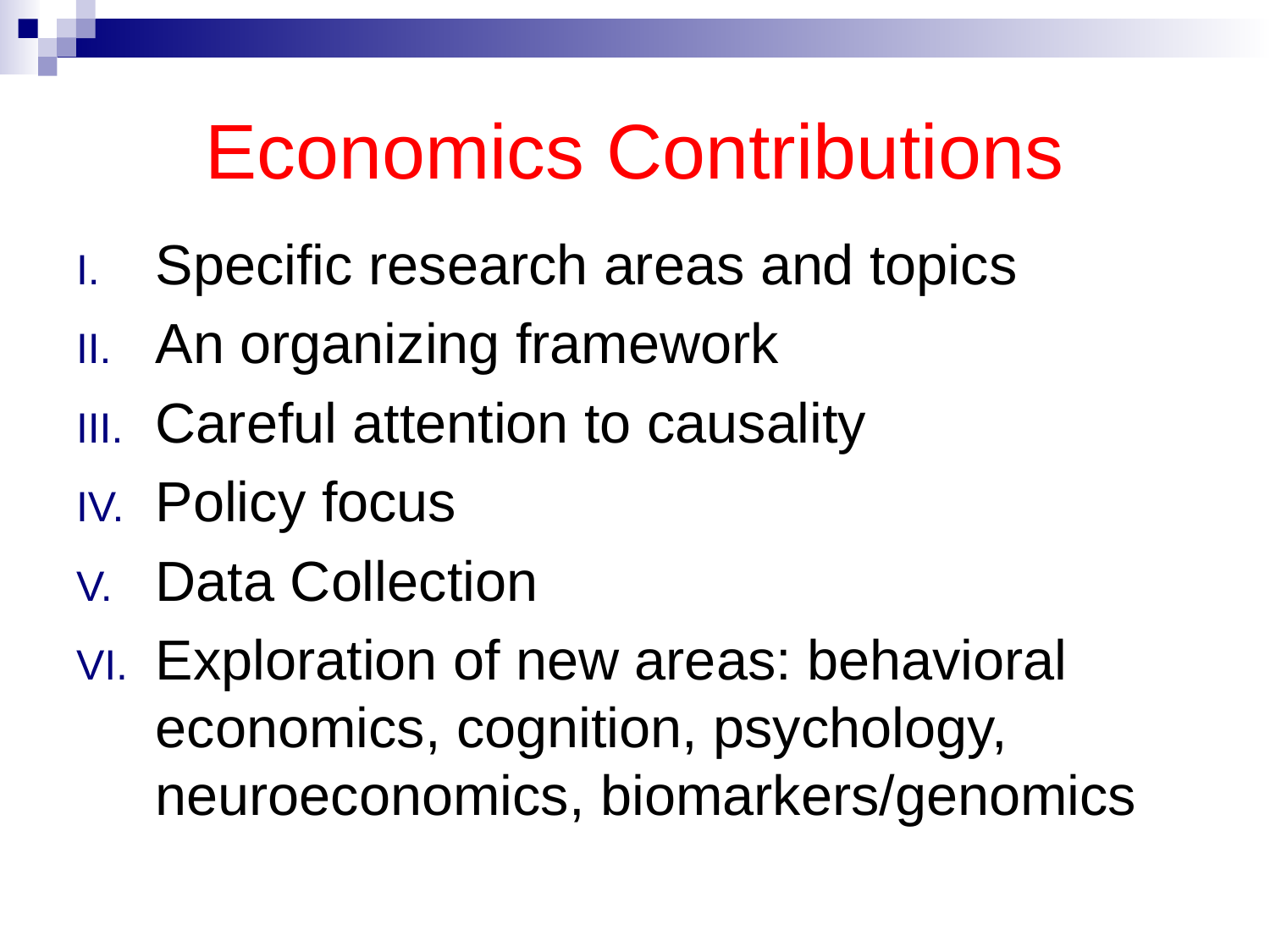

# Economics Contributions
Specific research areas and topics
An organizing framework
Careful attention to causality
Policy focus
Data Collection
Exploration of new areas: behavioral economics, cognition, psychology, neuroeconomics, biomarkers/genomics